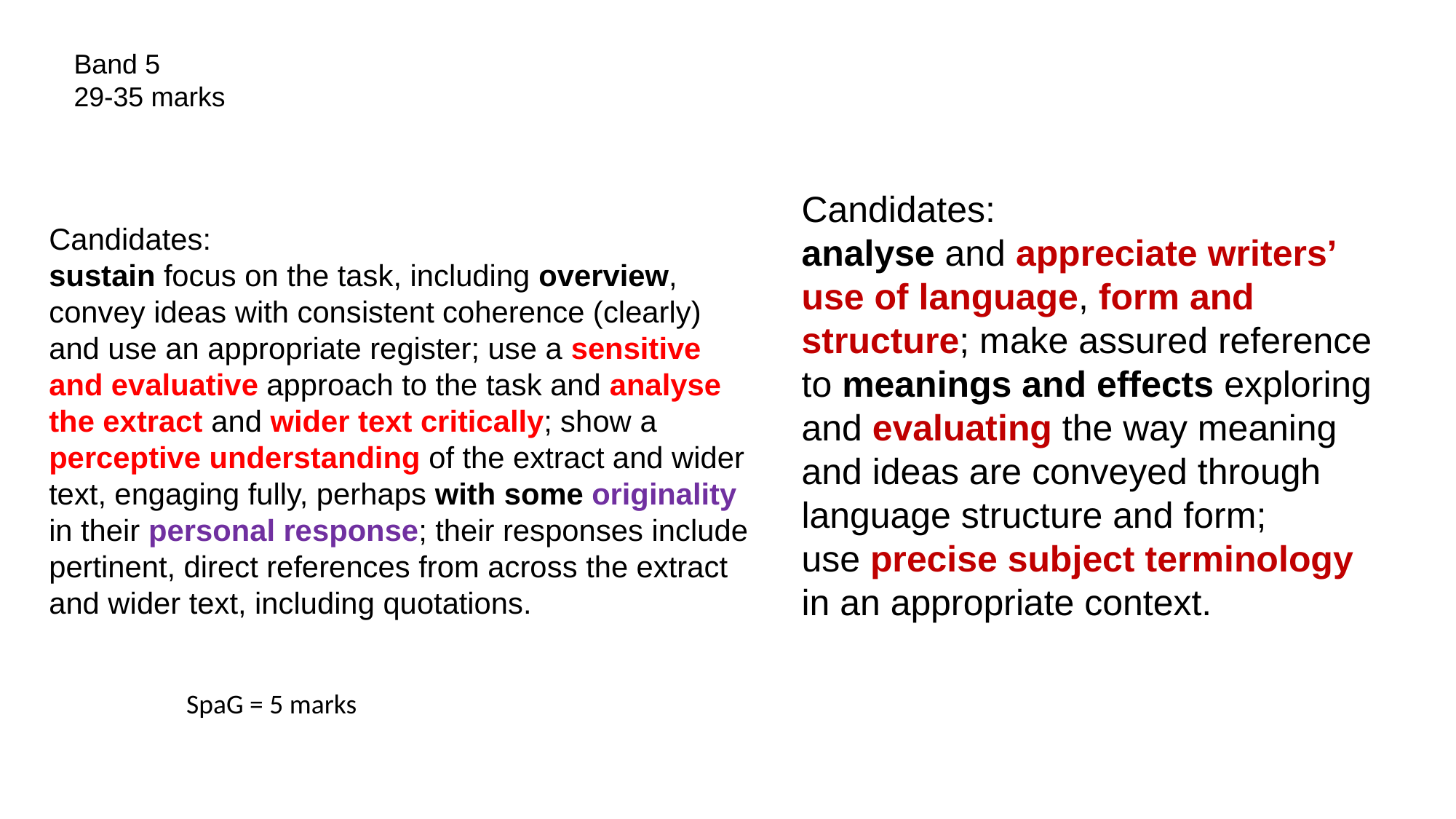

Band 5
29-35 marks
Candidates:
analyse and appreciate writers’ use of language, form and structure; make assured reference to meanings and effects exploring and evaluating the way meaning and ideas are conveyed through language structure and form;
use precise subject terminology in an appropriate context.
Candidates:
sustain focus on the task, including overview, convey ideas with consistent coherence (clearly) and use an appropriate register; use a sensitive and evaluative approach to the task and analyse the extract and wider text critically; show a perceptive understanding of the extract and wider text, engaging fully, perhaps with some originality in their personal response; their responses include pertinent, direct references from across the extract and wider text, including quotations.
SpaG = 5 marks